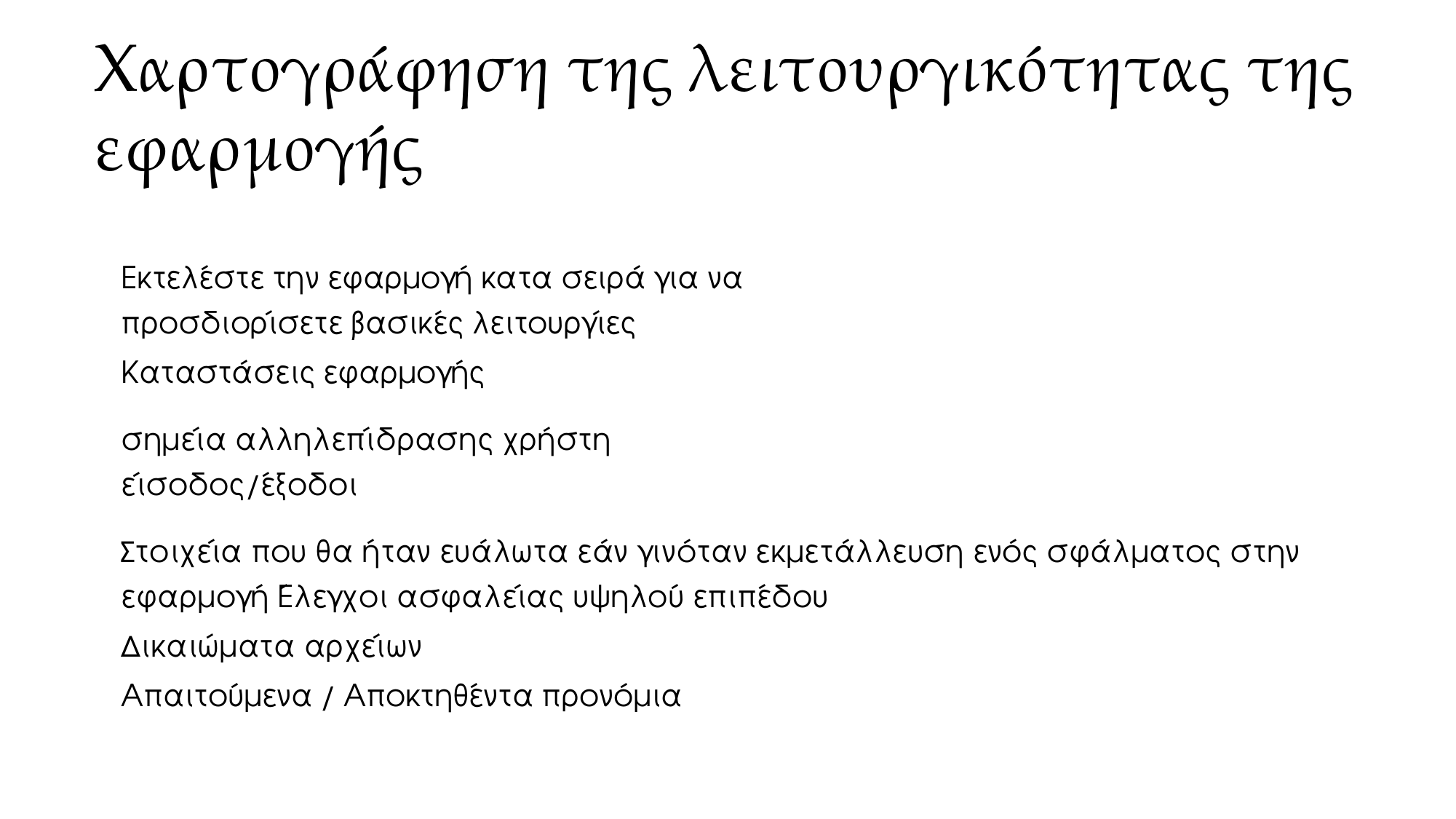

# Χαρτογράφηση της λειτουργικότητας της εφαρμογής
Εκτελέστε την εφαρμογή κατα σειρά για να προσδιορίσετε βασικές λειτουργίες
Καταστάσεις εφαρμογής
σημεία αλληλεπίδρασης χρήστη είσοδος/έξοδοι
Στοιχεία που θα ήταν ευάλωτα εάν γινόταν εκμετάλλευση ενός σφάλματος στην εφαρμογή Έλεγχοι ασφαλείας υψηλού επιπέδου
Δικαιώματα αρχείων
Απαιτούμενα / Αποκτηθέντα προνόμια